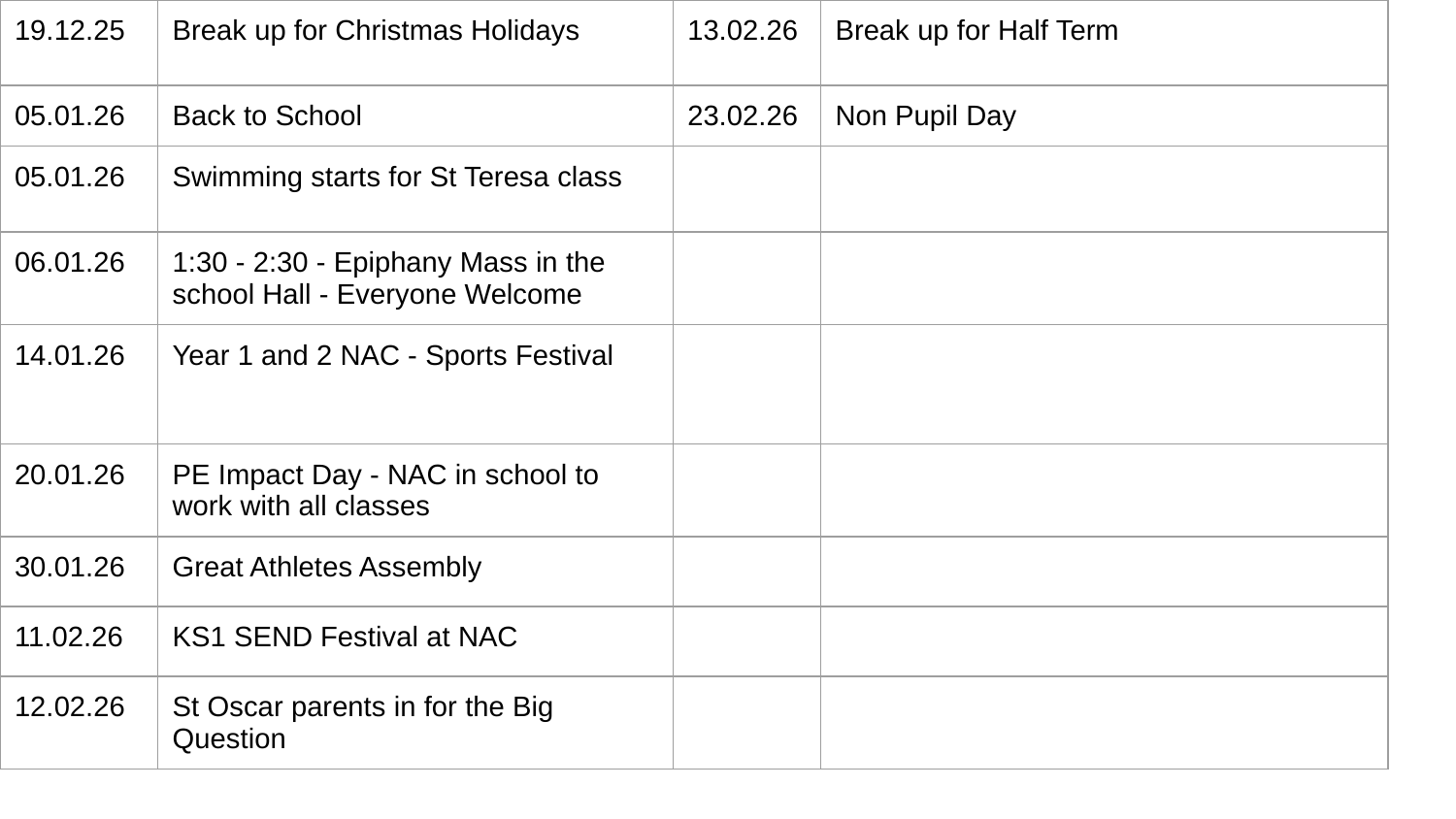

| 19.12.25 | Break up for Christmas Holidays | 13.02.26 | Break up for Half Term |
| --- | --- | --- | --- |
| 05.01.26 | Back to School | 23.02.26 | Non Pupil Day |
| 05.01.26 | Swimming starts for St Teresa class |  |  |
| 06.01.26 | 1:30 - 2:30 - Epiphany Mass in the school Hall - Everyone Welcome |  |  |
| 14.01.26 | Year 1 and 2 NAC - Sports Festival |  |  |
| 20.01.26 | PE Impact Day - NAC in school to work with all classes |  |  |
| 30.01.26 | Great Athletes Assembly |  |  |
| 11.02.26 | KS1 SEND Festival at NAC |  |  |
| 12.02.26 | St Oscar parents in for the Big Question |  |  |